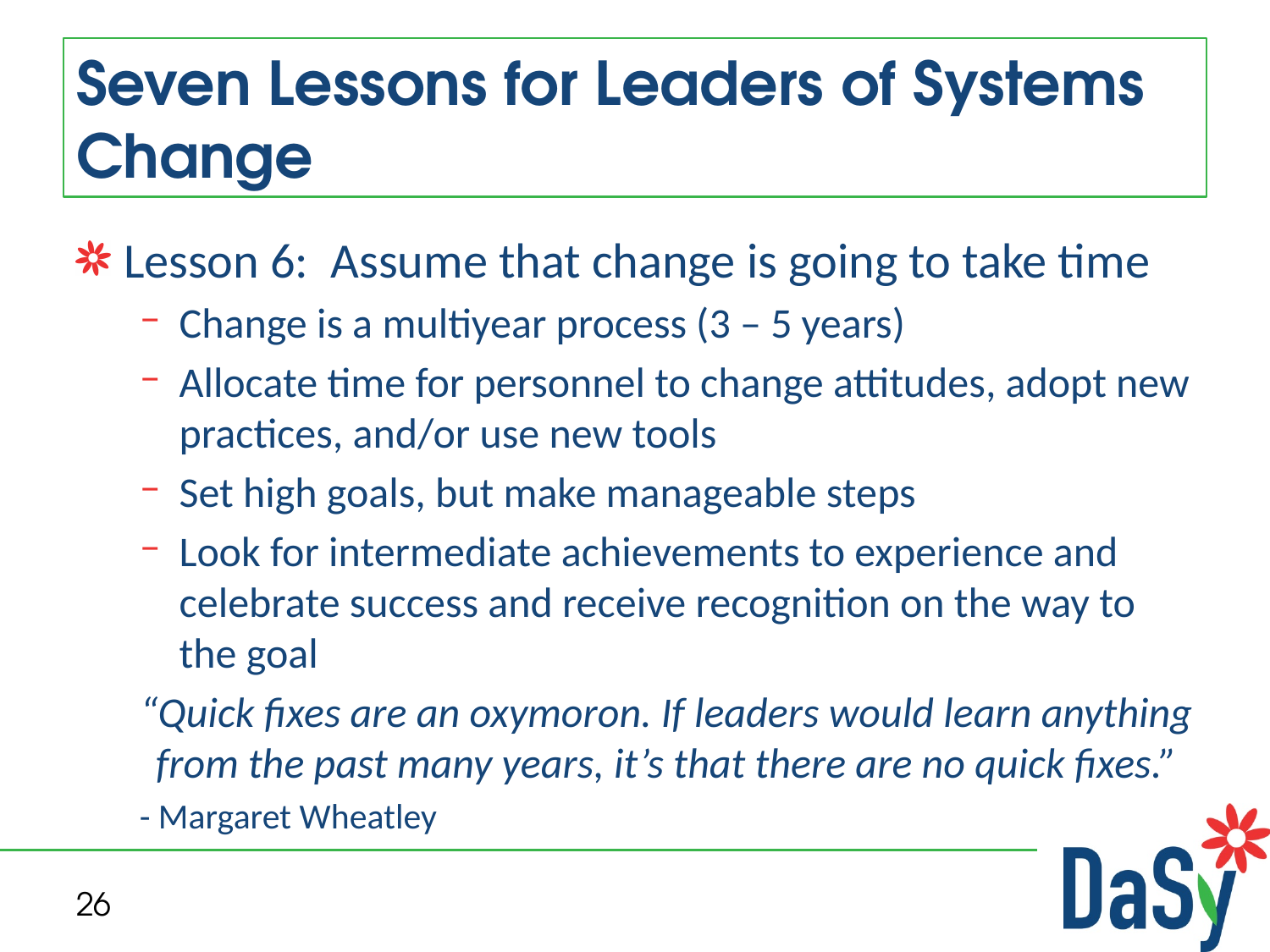

# Seven Lessons for Leaders of Systems Change
Lesson 6:  Assume that change is going to take time
Change is a multiyear process (3 – 5 years)
Allocate time for personnel to change attitudes, adopt new practices, and/or use new tools
Set high goals, but make manageable steps
Look for intermediate achievements to experience and celebrate success and receive recognition on the way to the goal
“Quick fixes are an oxymoron. If leaders would learn anything from the past many years, it’s that there are no quick fixes.”
- Margaret Wheatley
26